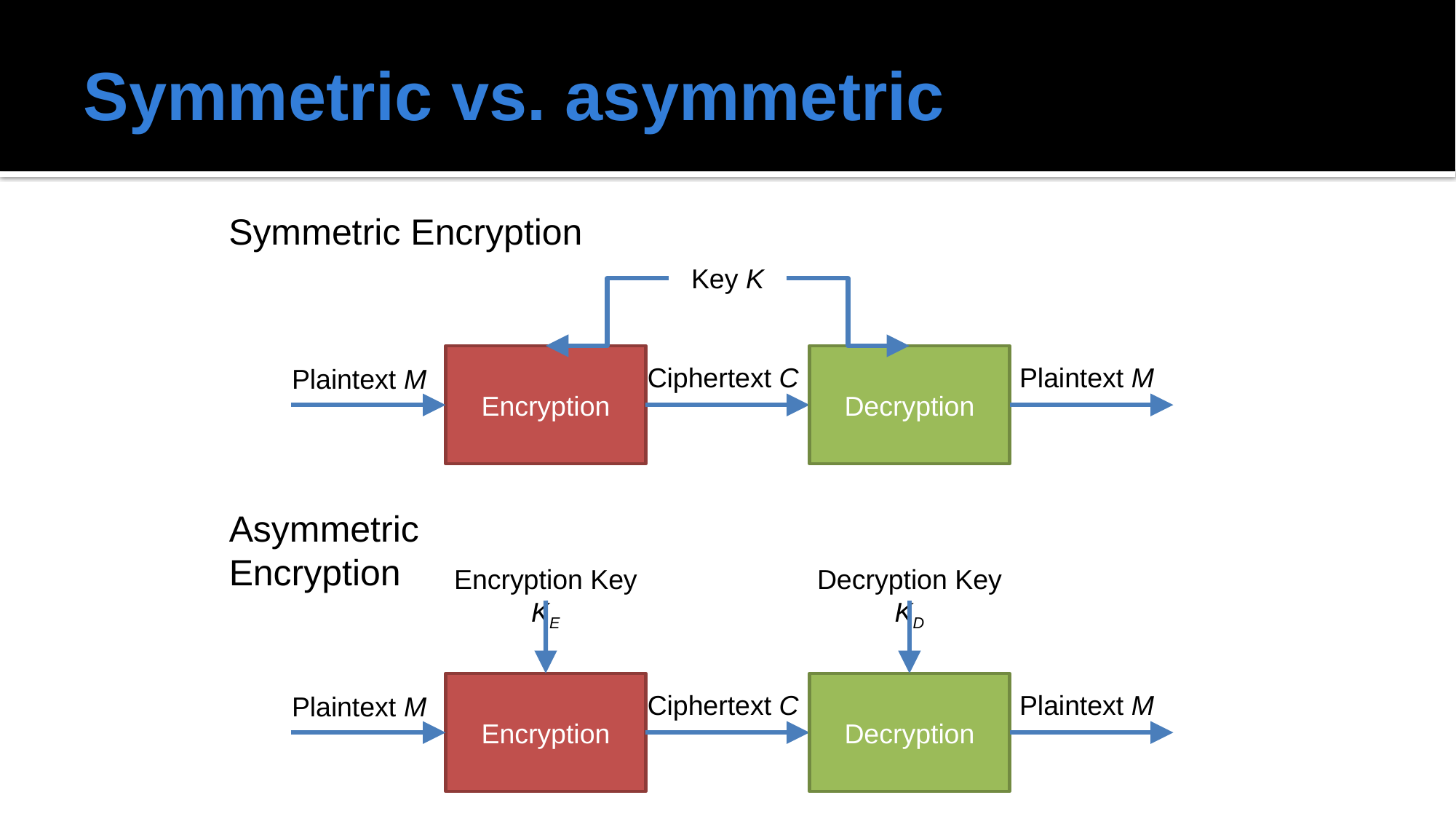

# Symmetric vs. asymmetric
Symmetric Encryption
Key K
Encryption
Decryption
Ciphertext C
Plaintext M
Plaintext M
Asymmetric Encryption
Encryption Key KE
Decryption Key KD
Encryption
Decryption
Ciphertext C
Plaintext M
Plaintext M